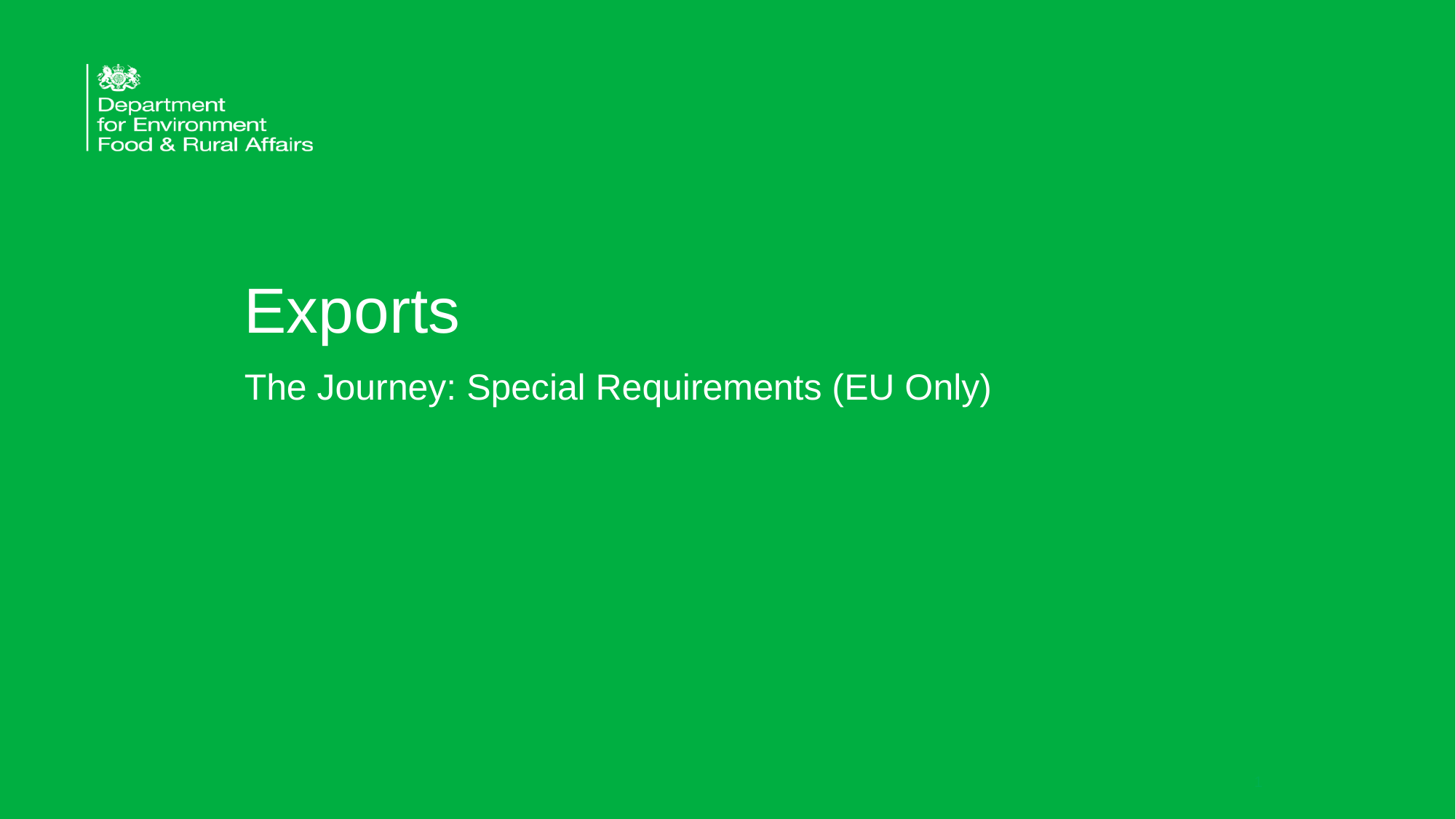

# Exports
The Journey: Special Requirements (EU Only)
1